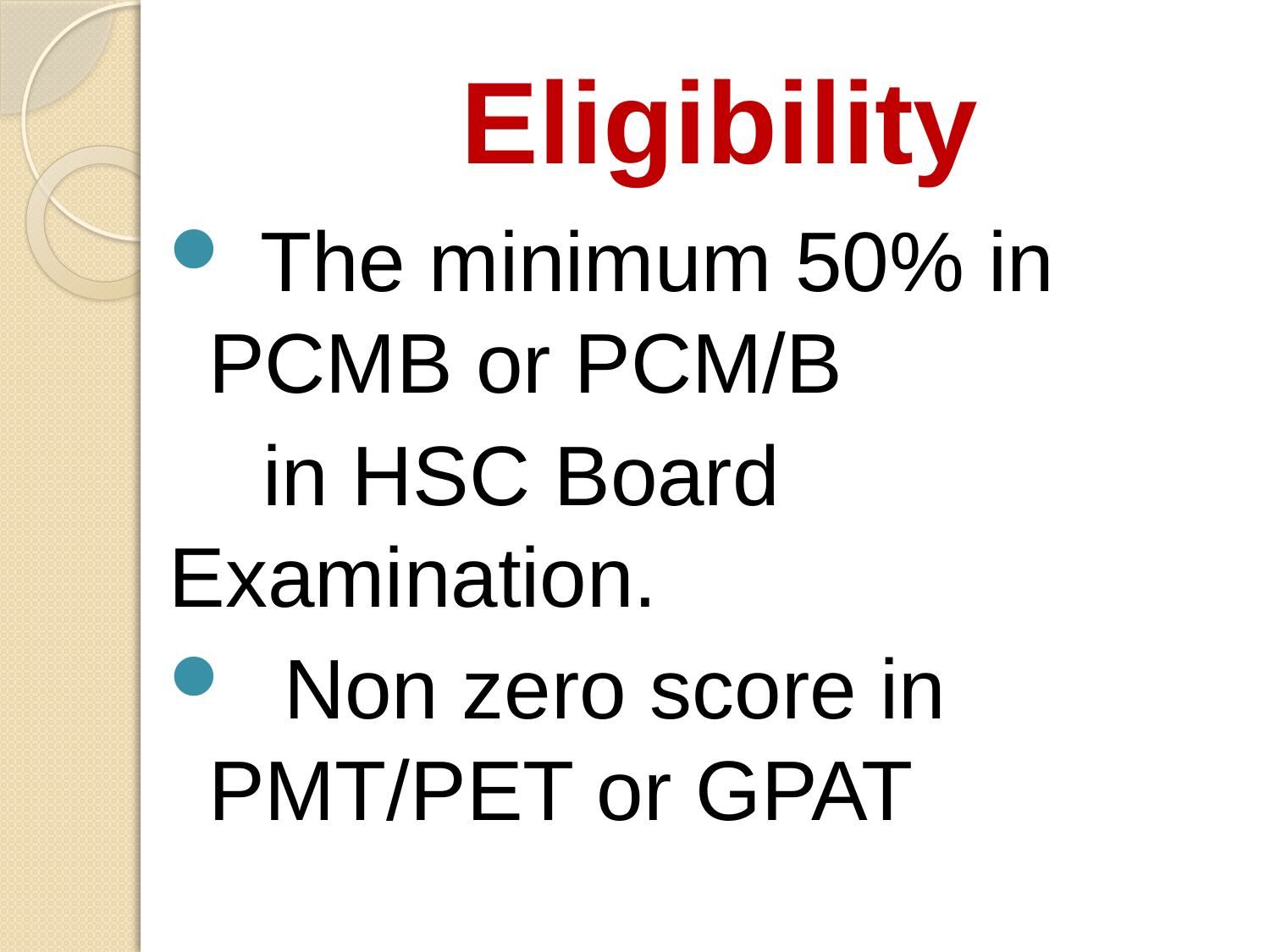

# Eligibility
 The minimum 50% in PCMB or PCM/B
    in HSC Board Examination.
  Non zero score in PMT/PET or GPAT